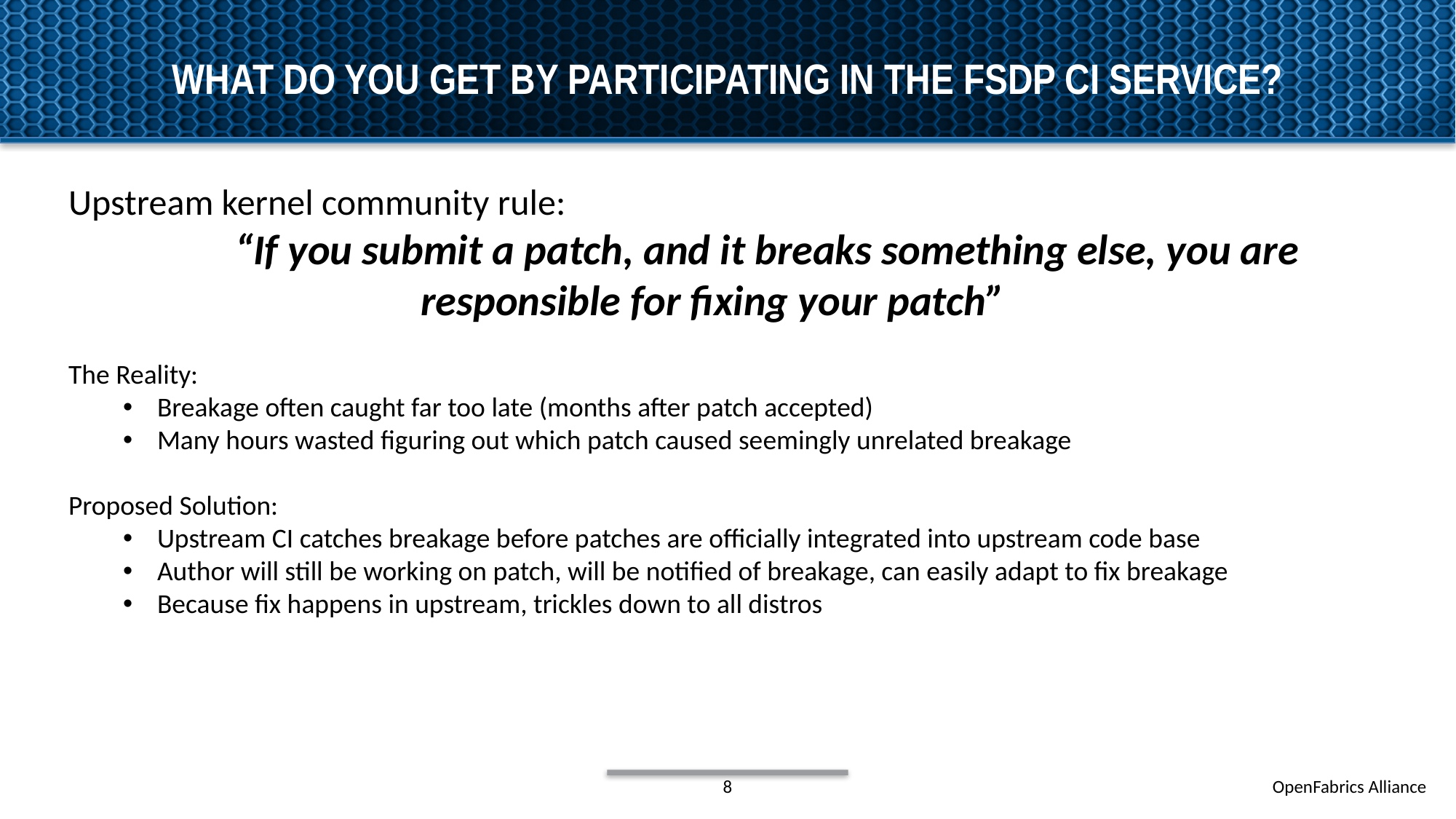

# What do you get by participating in the fsdp ci service?
Upstream kernel community rule:
	“If you submit a patch, and it breaks something else, you are responsible for fixing your patch”

The Reality:
Breakage often caught far too late (months after patch accepted)
Many hours wasted figuring out which patch caused seemingly unrelated breakage

Proposed Solution:
Upstream CI catches breakage before patches are officially integrated into upstream code base
Author will still be working on patch, will be notified of breakage, can easily adapt to fix breakage
Because fix happens in upstream, trickles down to all distros
8
OpenFabrics Alliance